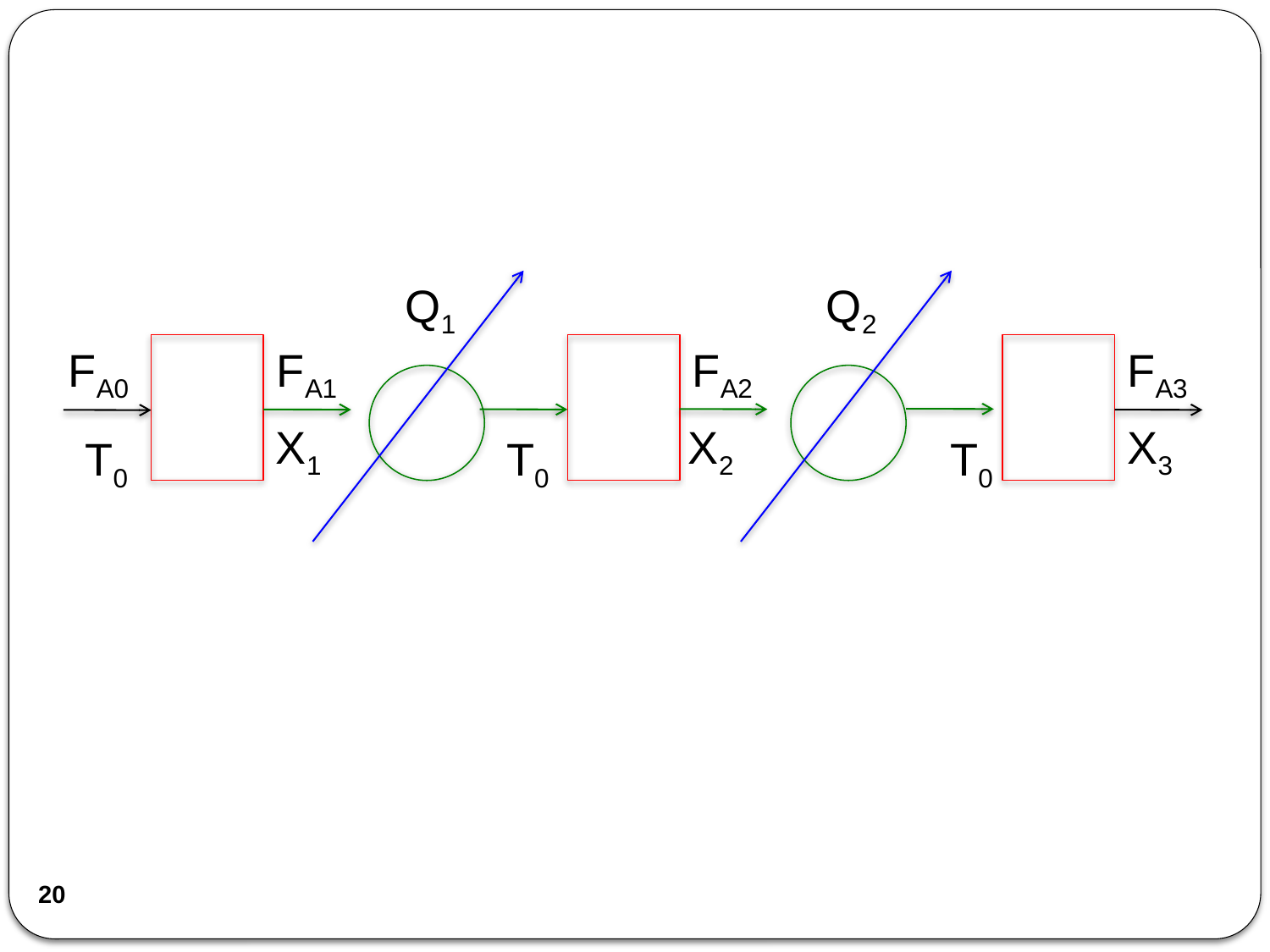

Q1
Q2
FA0

FA1

FA2

FA3

X1
X2
X3
T0
T0
T0
20